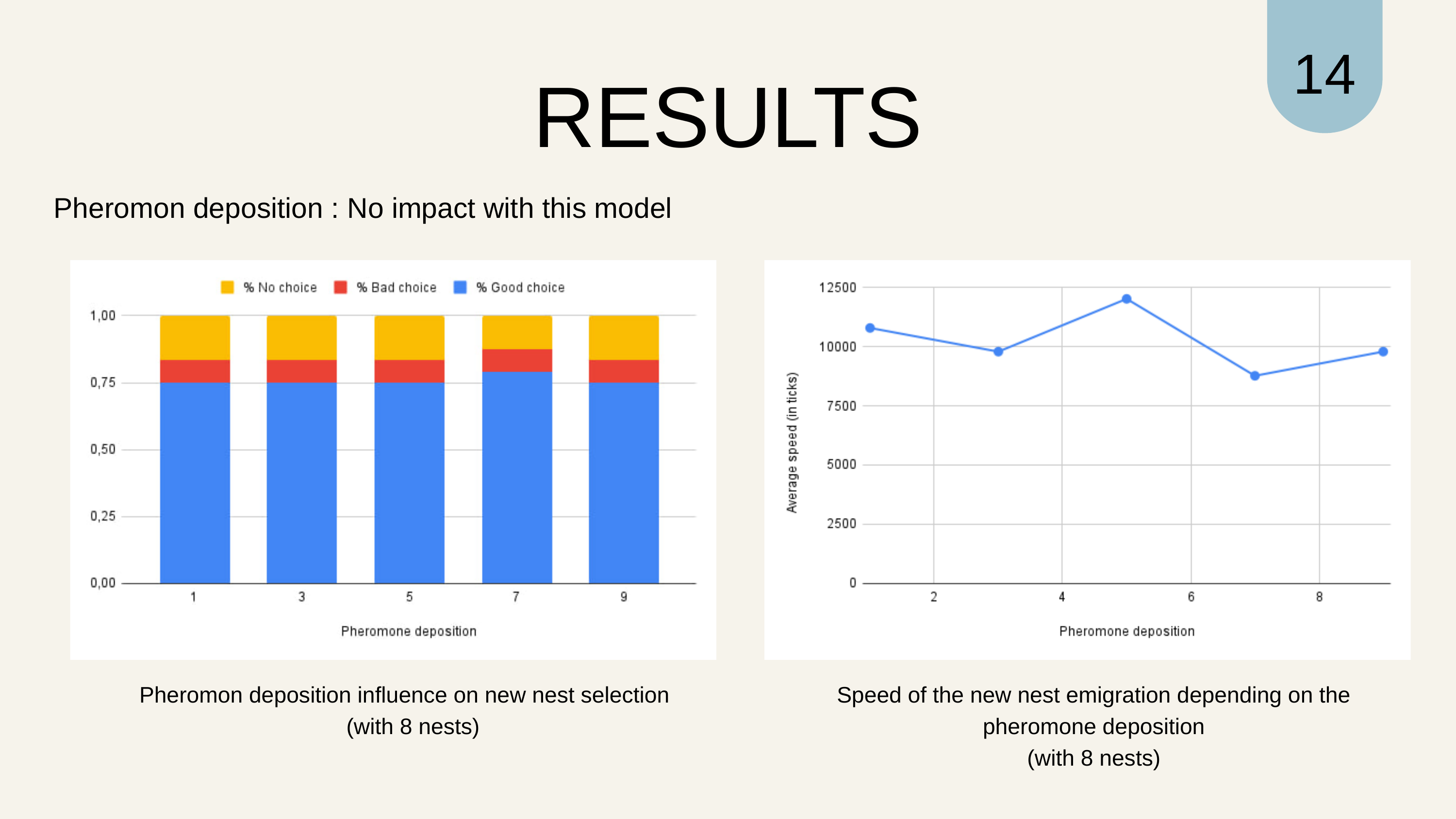

14
﻿RESULTS
Pheromon deposition : No impact with this model

Pheromon deposition influence on new nest selection
(with 8 nests)
Speed of the new nest emigration depending on the pheromone deposition
(with 8 nests)